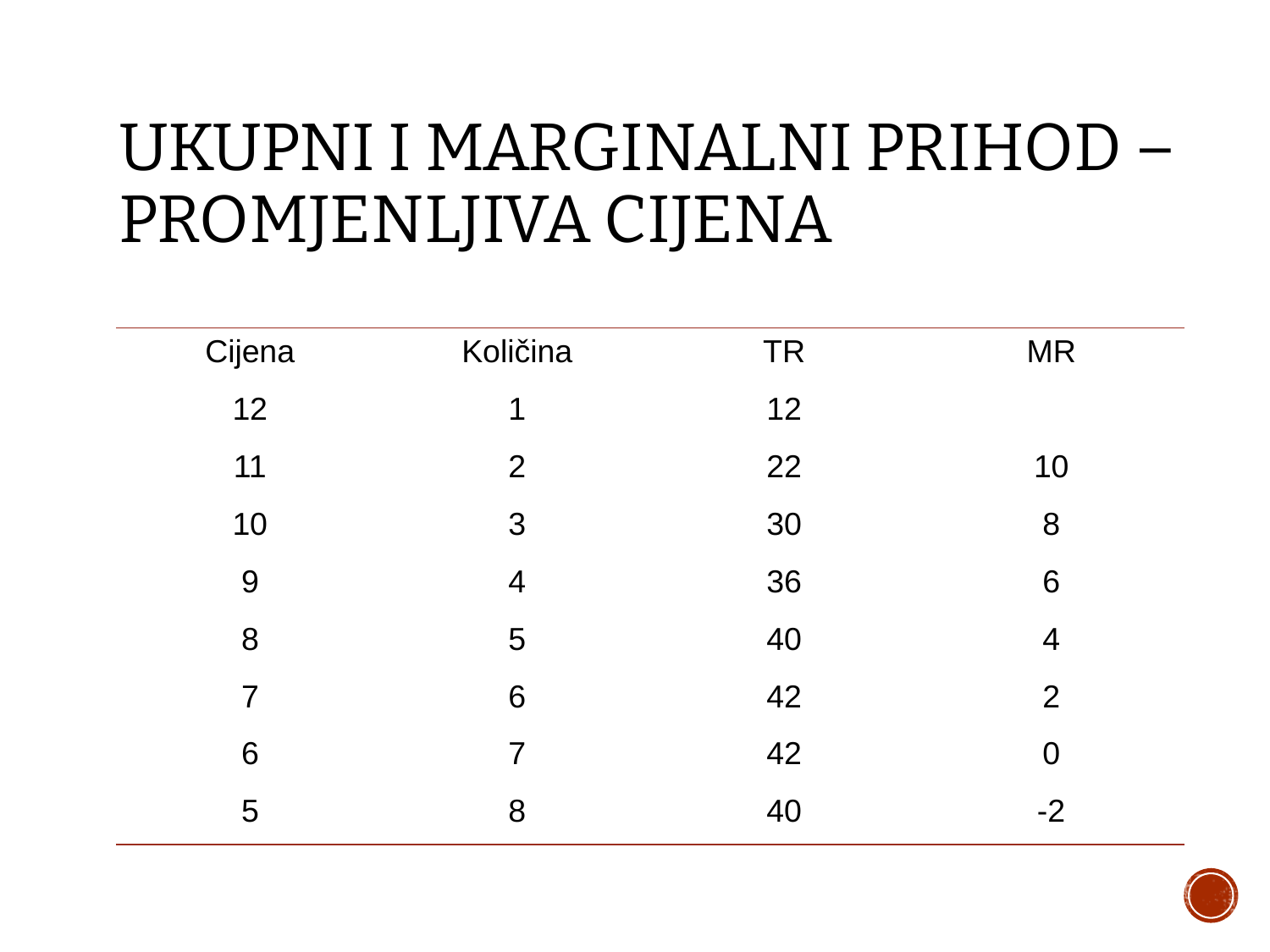

# Ukupni i marginalni prihod – promjenljiva cijena
| Cijena | Količina | TR | MR |
| --- | --- | --- | --- |
| 12 | 1 | 12 |  |
| 11 | 2 | 22 | 10 |
| 10 | 3 | 30 | 8 |
| 9 | 4 | 36 | 6 |
| 8 | 5 | 40 | 4 |
| 7 | 6 | 42 | 2 |
| 6 | 7 | 42 | 0 |
| 5 | 8 | 40 | -2 |
8